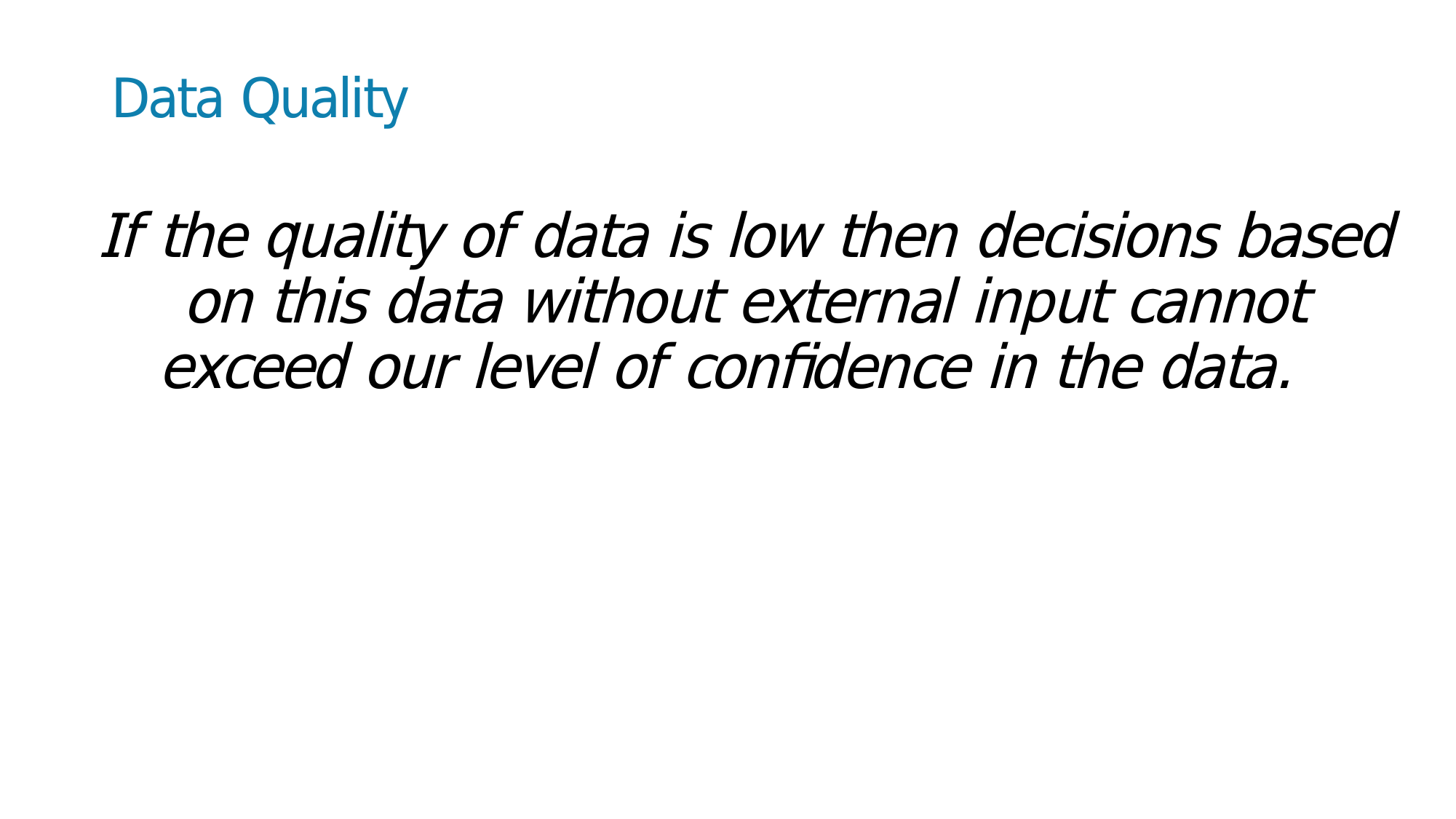

# Data Quality
If the quality of data is low then decisions based on this data without external input cannot exceed our level of confidence in the data.